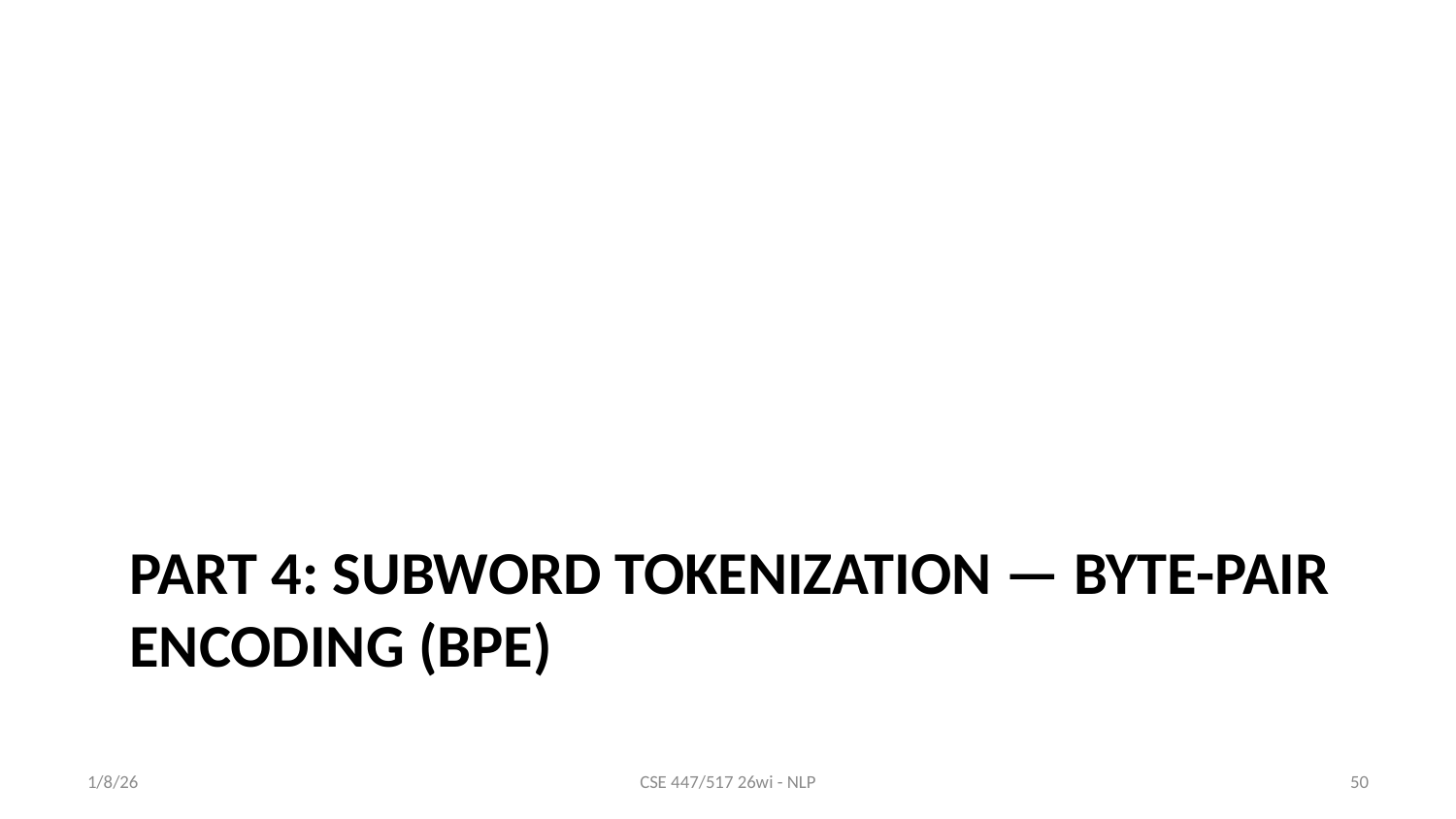

# Part 4: Subword Tokenization — Byte-Pair Encoding (BPE)
1/8/26
CSE 447/517 26wi - NLP
50